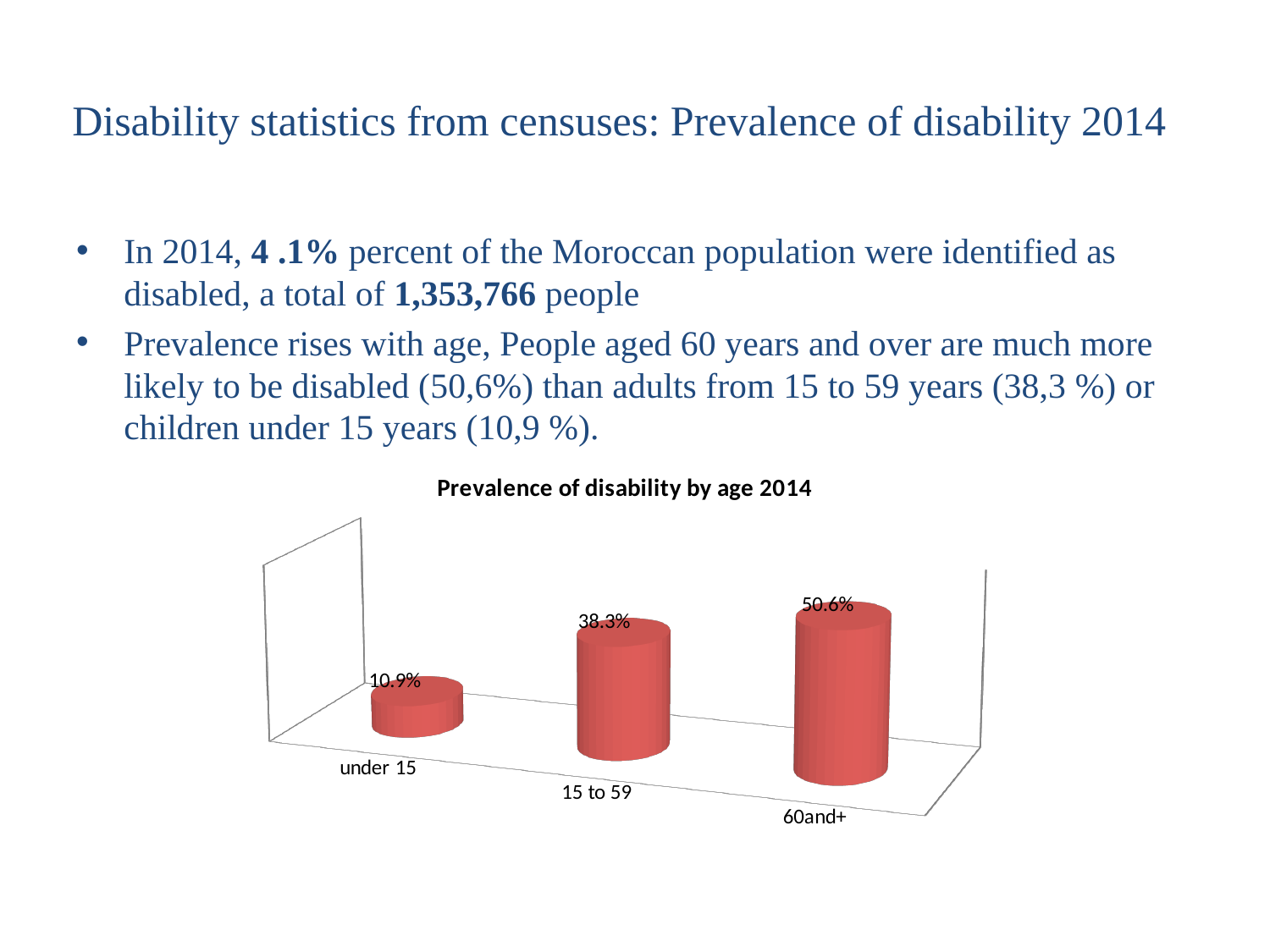

# Disability statistics from censuses: Prevalence of disability 2014
In 2014, 4 .1% percent of the Moroccan population were identified as disabled, a total of 1,353,766 people
Prevalence rises with age, People aged 60 years and over are much more likely to be disabled (50,6%) than adults from 15 to 59 years (38,3 %) or children under 15 years (10,9 %).

[unsupported chart]